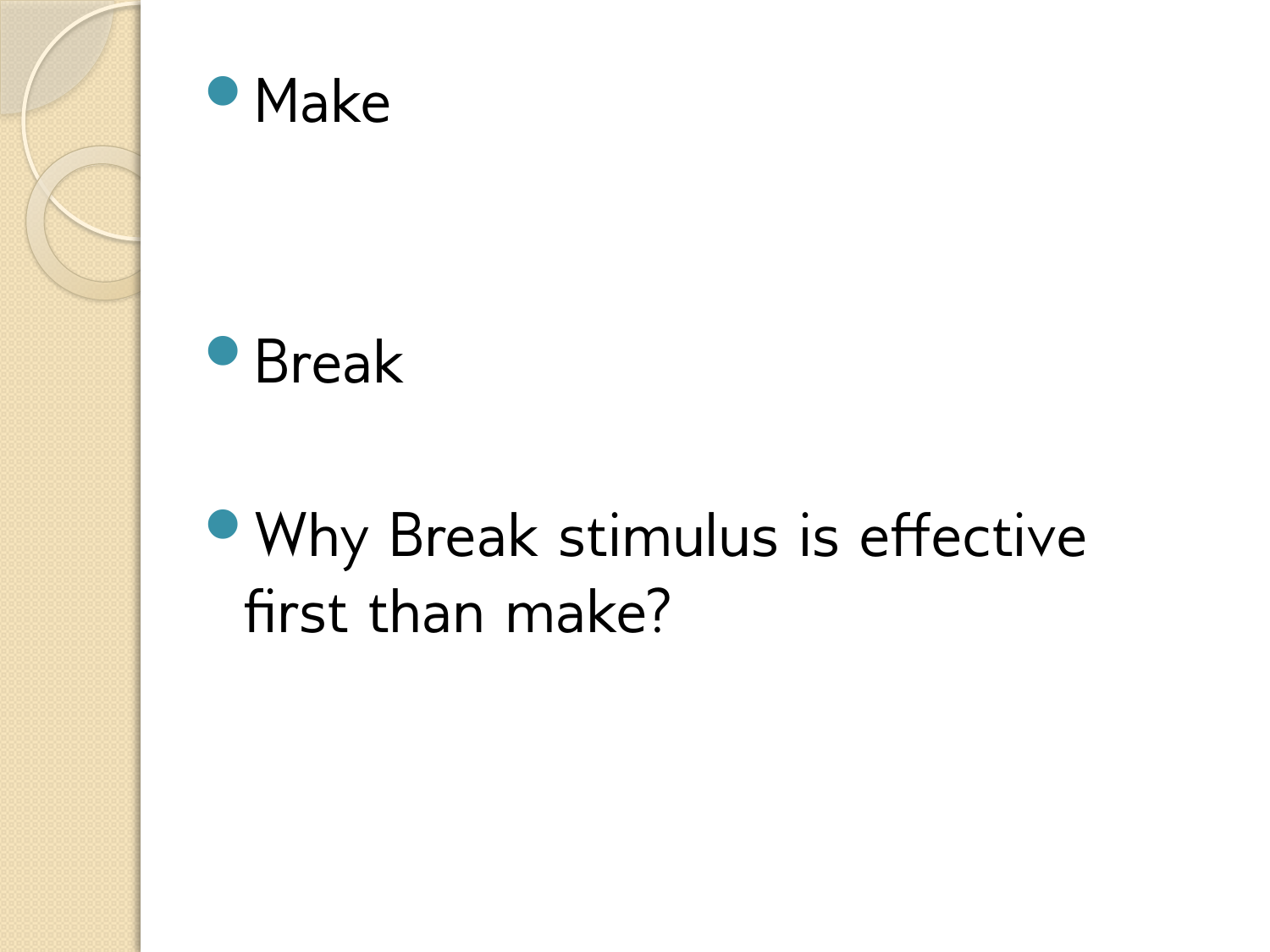

Make

Break

Why Break stimulus is effective first than make?